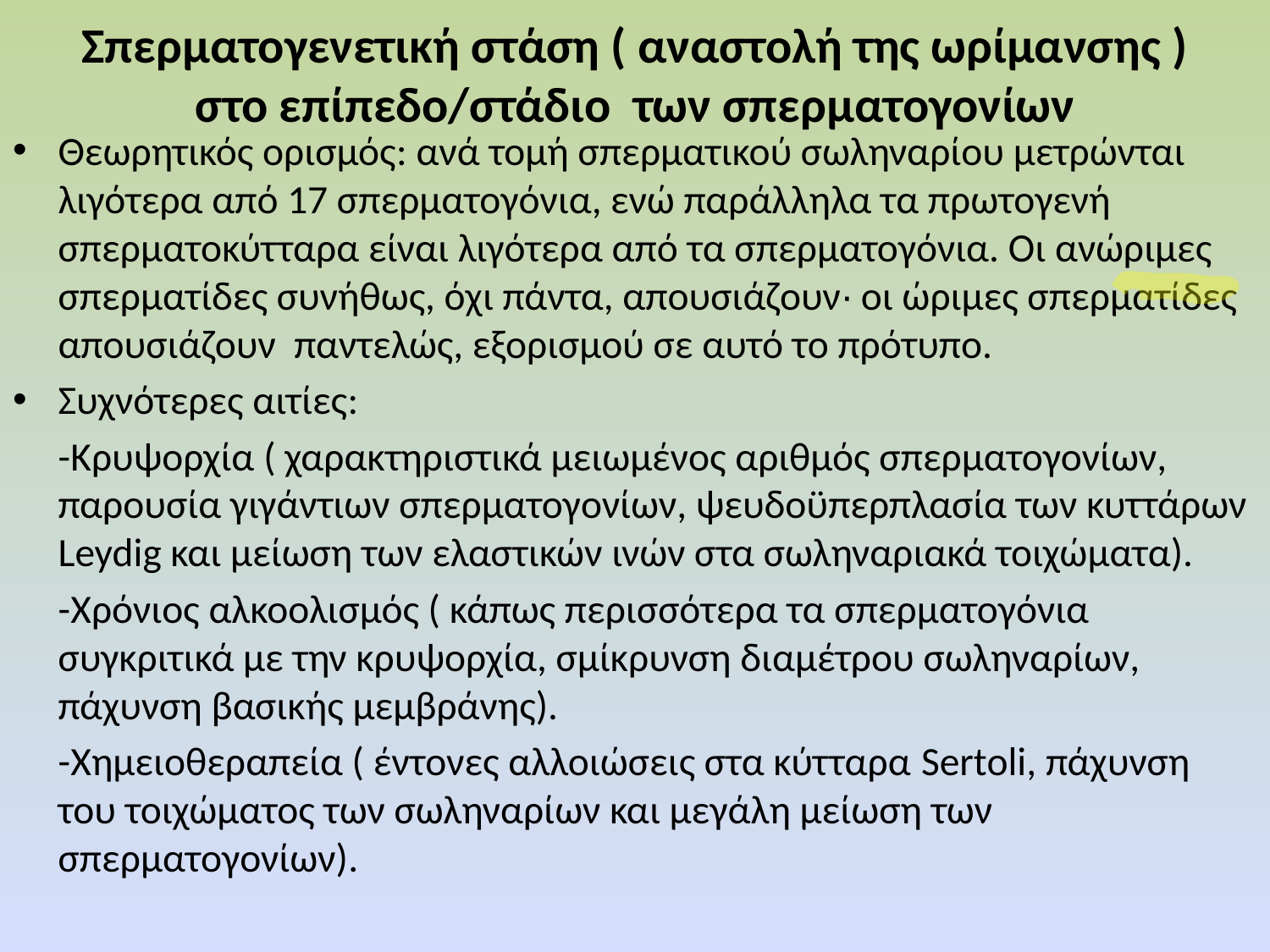

# Σπερματογενετική στάση ( αναστολή της ωρίμανσης ) στο επίπεδο/στάδιο  των σπερματογονίων
Θεωρητικός ορισμός: ανά τομή σπερματικού σωληναρίου μετρώνται λιγότερα από 17 σπερματογόνια, ενώ παράλληλα τα πρωτογενή σπερματοκύτταρα είναι λιγότερα από τα σπερματογόνια. Οι ανώριμες σπερματίδες συνήθως, όχι πάντα, απουσιάζουν∙ οι ώριμες σπερματίδες απουσιάζουν  παντελώς, εξορισμού σε αυτό το πρότυπο.
Συχνότερες αιτίες:
     -Κρυψορχία ( χαρακτηριστικά μειωμένος αριθμός σπερματογονίων, παρουσία γιγάντιων σπερματογονίων, ψευδοϋπερπλασία των κυττάρων Leydig και μείωση των ελαστικών ινών στα σωληναριακά τοιχώματα).
     -Χρόνιος αλκοολισμός ( κάπως περισσότερα τα σπερματογόνια συγκριτικά με την κρυψορχία, σμίκρυνση διαμέτρου σωληναρίων, πάχυνση βασικής μεμβράνης).
     -Χημειοθεραπεία ( έντονες αλλοιώσεις στα κύτταρα Sertoli, πάχυνση του τοιχώματος των σωληναρίων και μεγάλη μείωση των σπερματογονίων).